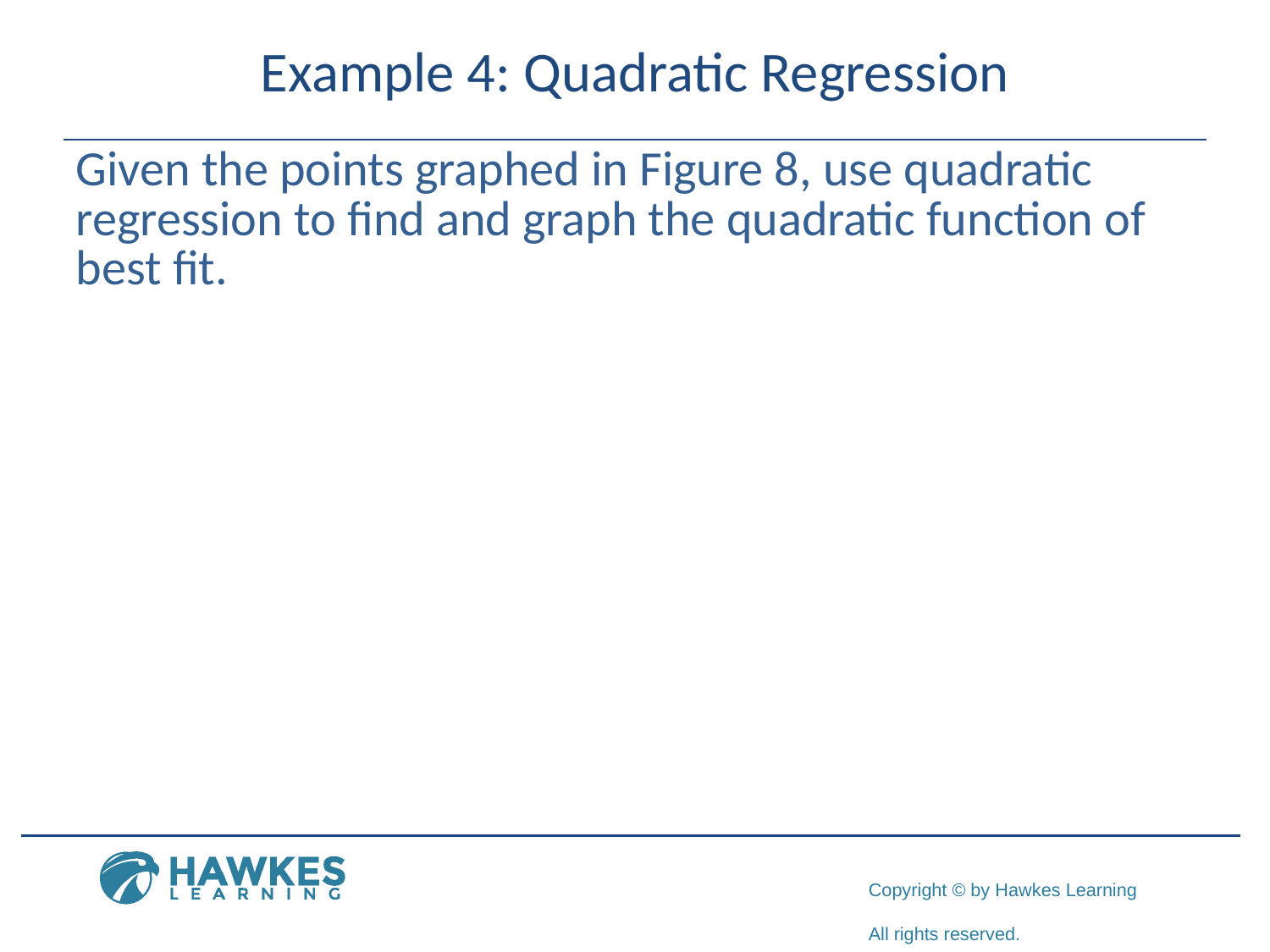

# Example 4: Quadratic Regression
Given the points graphed in Figure 8, use quadratic regression to find and graph the quadratic function of best fit.